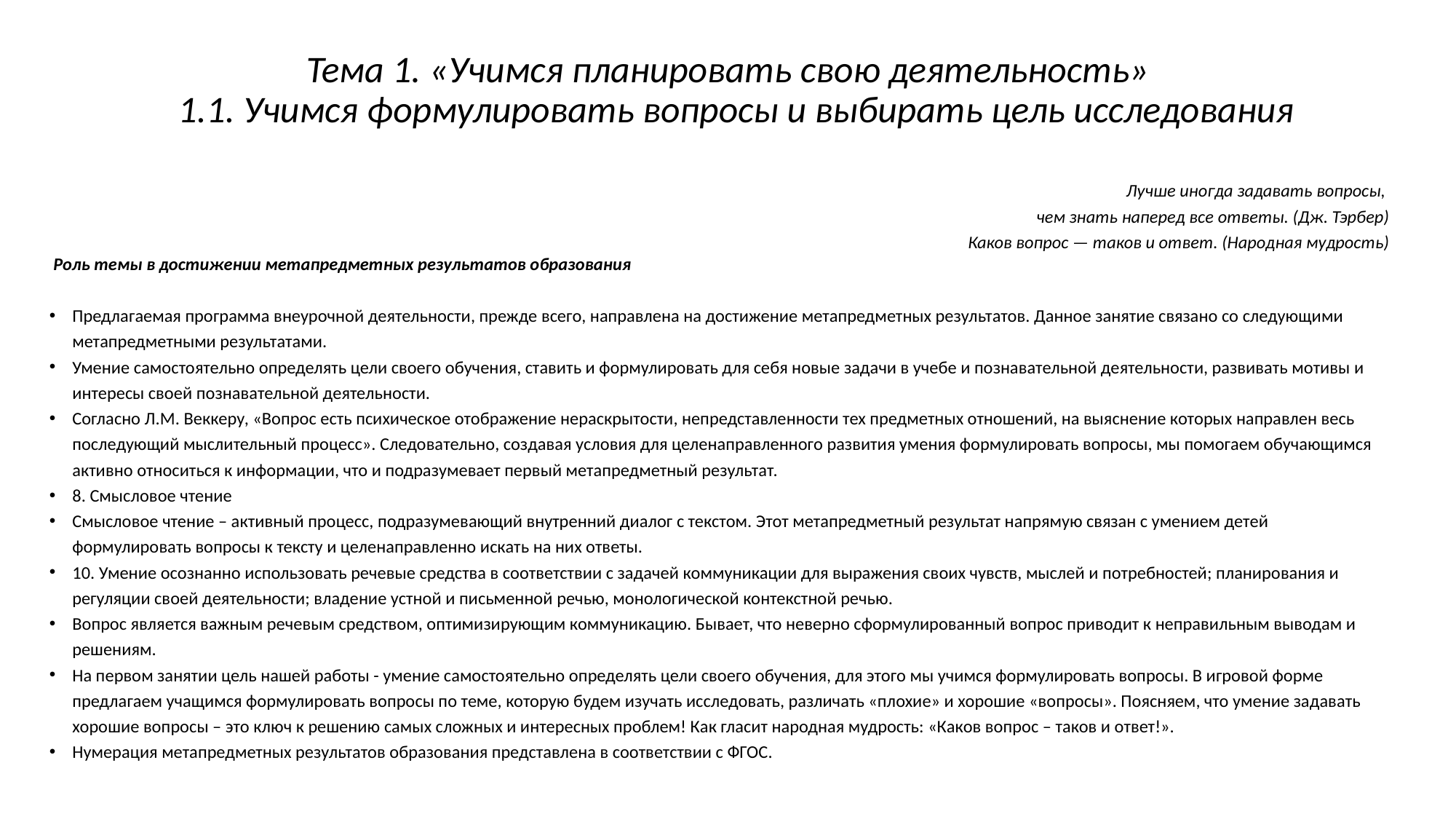

# Тема 1. «Учимся планировать свою деятельность»   1.1. Учимся формулировать вопросы и выбирать цель исследования

Лучше иногда задавать вопросы,
чем знать наперед все ответы. (Дж. Тэрбер)
Каков вопрос — таков и ответ. (Народная мудрость)
 Роль темы в достижении метапредметных результатов образования

Предлагаемая программа внеурочной деятельности, прежде всего, направлена на достижение метапредметных результатов. Данное занятие связано со следующими метапредметными результатами.
Умение самостоятельно определять цели своего обучения, ставить и формулировать для себя новые задачи в учебе и познавательной деятельности, развивать мотивы и интересы своей познавательной деятельности.
Согласно Л.М. Веккеру, «Вопрос есть психическое отображение нераскрытости, непредставленности тех предметных отношений, на выяснение которых направлен весь последующий мыслительный процесс». Следовательно, создавая условия для целенаправленного развития умения формулировать вопросы, мы помогаем обучающимся активно относиться к информации, что и подразумевает первый метапредметный результат.
8. Смысловое чтение
Смысловое чтение – активный процесс, подразумевающий внутренний диалог с текстом. Этот метапредметный результат напрямую связан с умением детей формулировать вопросы к тексту и целенаправленно искать на них ответы.
10. Умение осознанно использовать речевые средства в соответствии с задачей коммуникации для выражения своих чувств, мыслей и потребностей; планирования и регуляции своей деятельности; владение устной и письменной речью, монологической контекстной речью.
Вопрос является важным речевым средством, оптимизирующим коммуникацию. Бывает, что неверно сформулированный вопрос приводит к неправильным выводам и решениям.
На первом занятии цель нашей работы - умение самостоятельно определять цели своего обучения, для этого мы учимся формулировать вопросы. В игровой форме предлагаем учащимся формулировать вопросы по теме, которую будем изучать исследовать, различать «плохие» и хорошие «вопросы». Поясняем, что умение задавать хорошие вопросы – это ключ к решению самых сложных и интересных проблем! Как гласит народная мудрость: «Каков вопрос – таков и ответ!».
Нумерация метапредметных результатов образования представлена в соответствии с ФГОС.